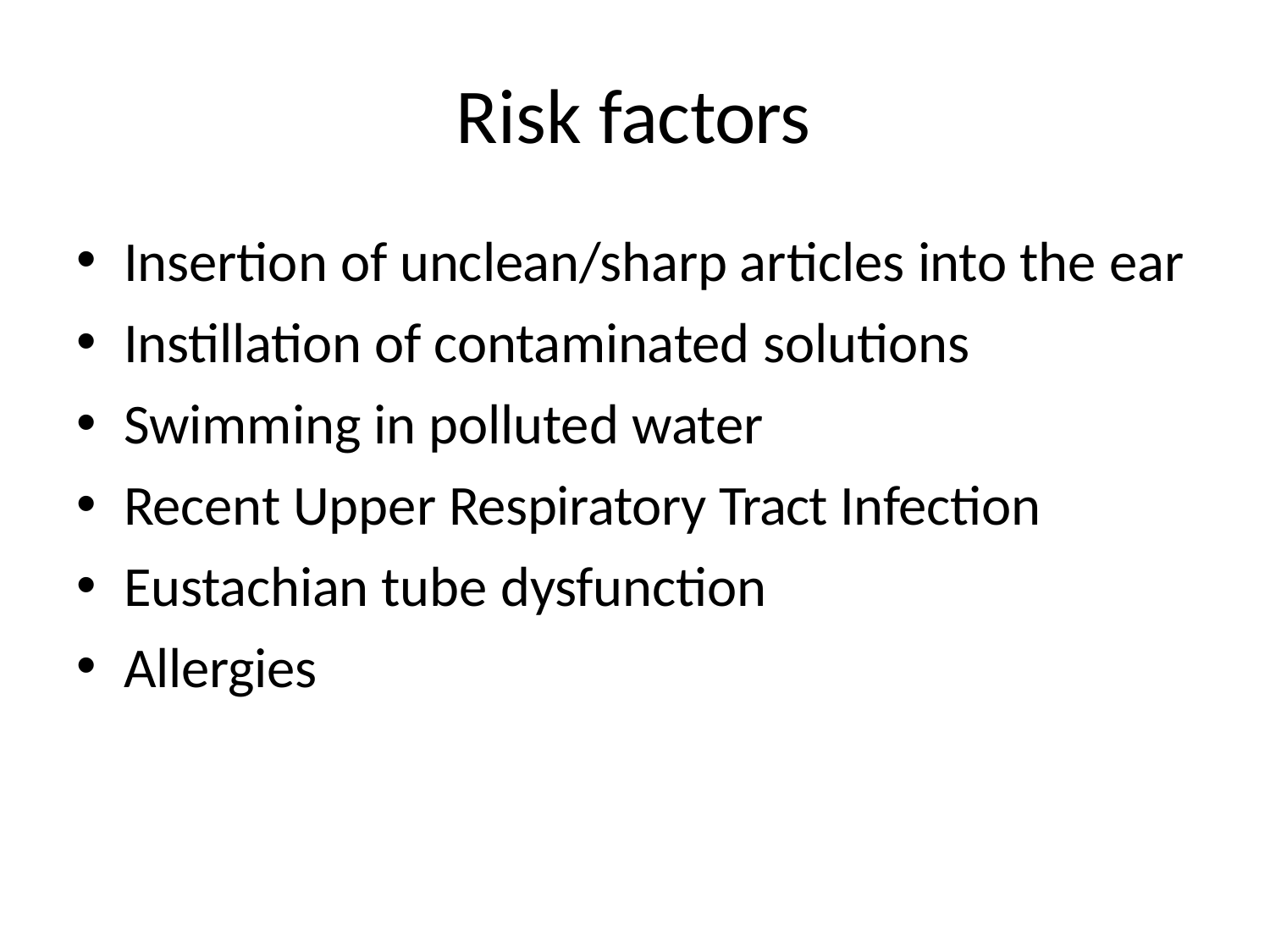

# Risk factors
Insertion of unclean/sharp articles into the ear
Instillation of contaminated solutions
Swimming in polluted water
Recent Upper Respiratory Tract Infection
Eustachian tube dysfunction
Allergies